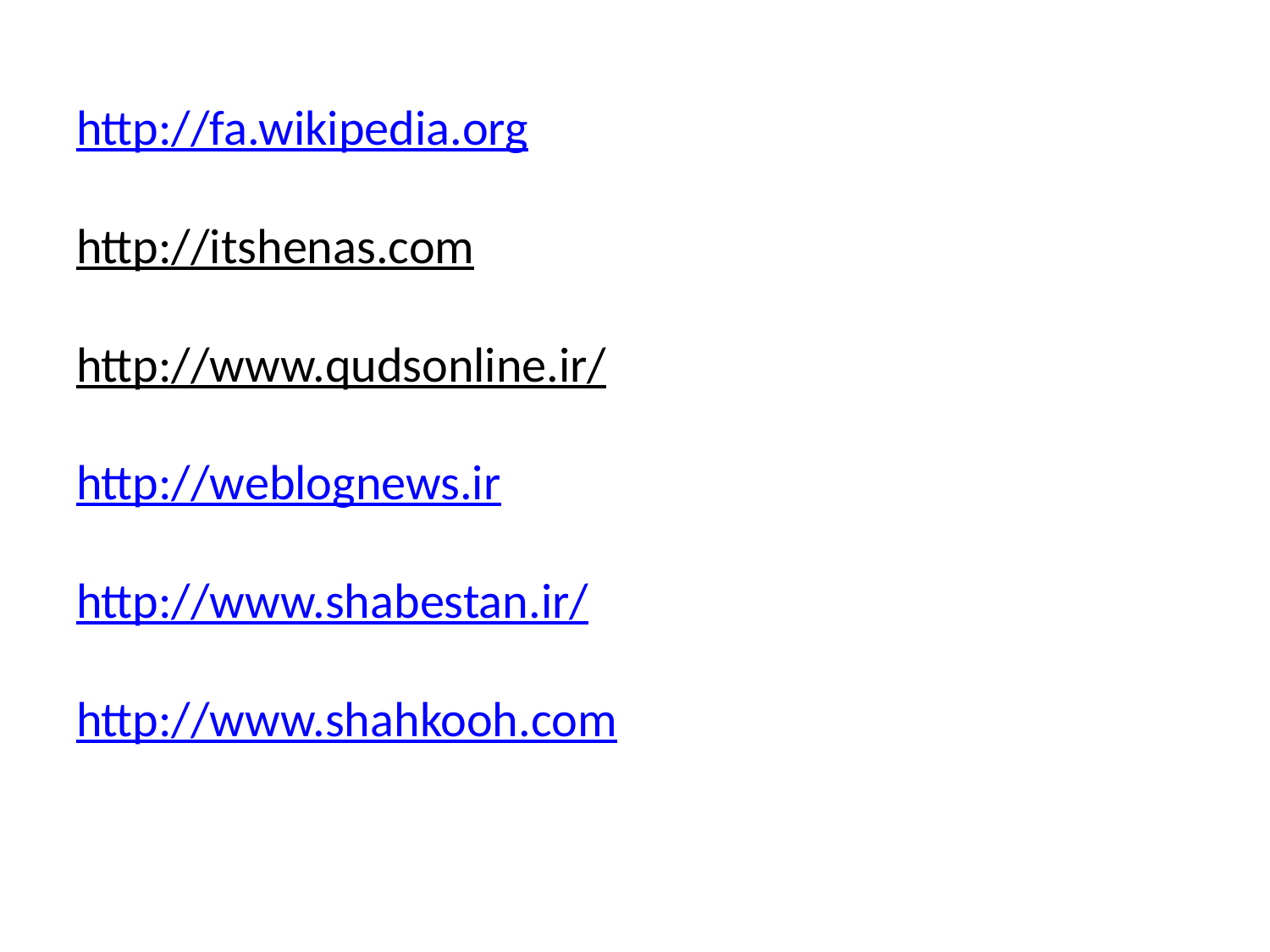

# http://fa.wikipedia.org http://itshenas.com http://www.qudsonline.ir/ http://weblognews.ir http://www.shabestan.ir/ http://www.shahkooh.com